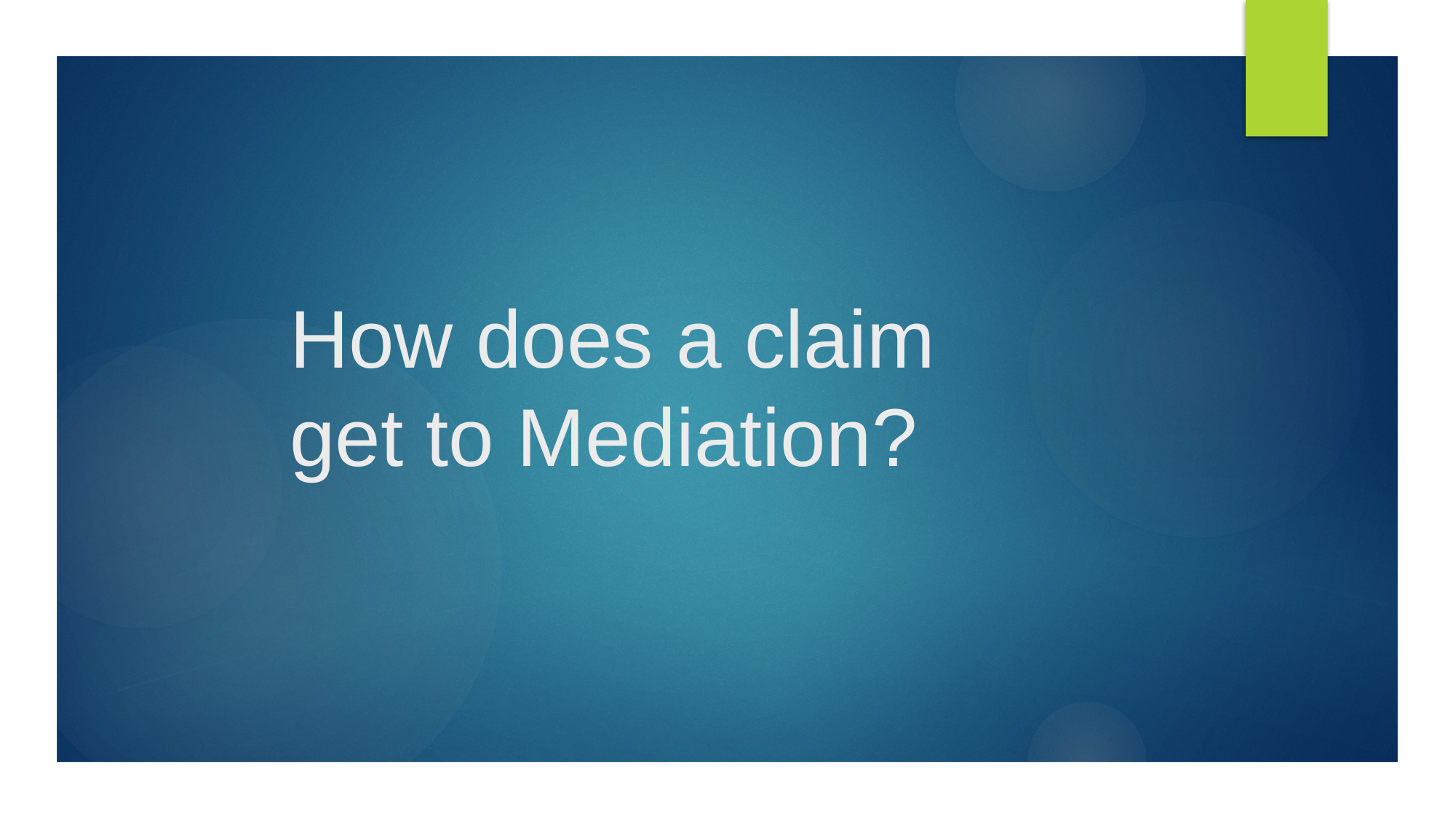

# How does a claim get to Mediation?